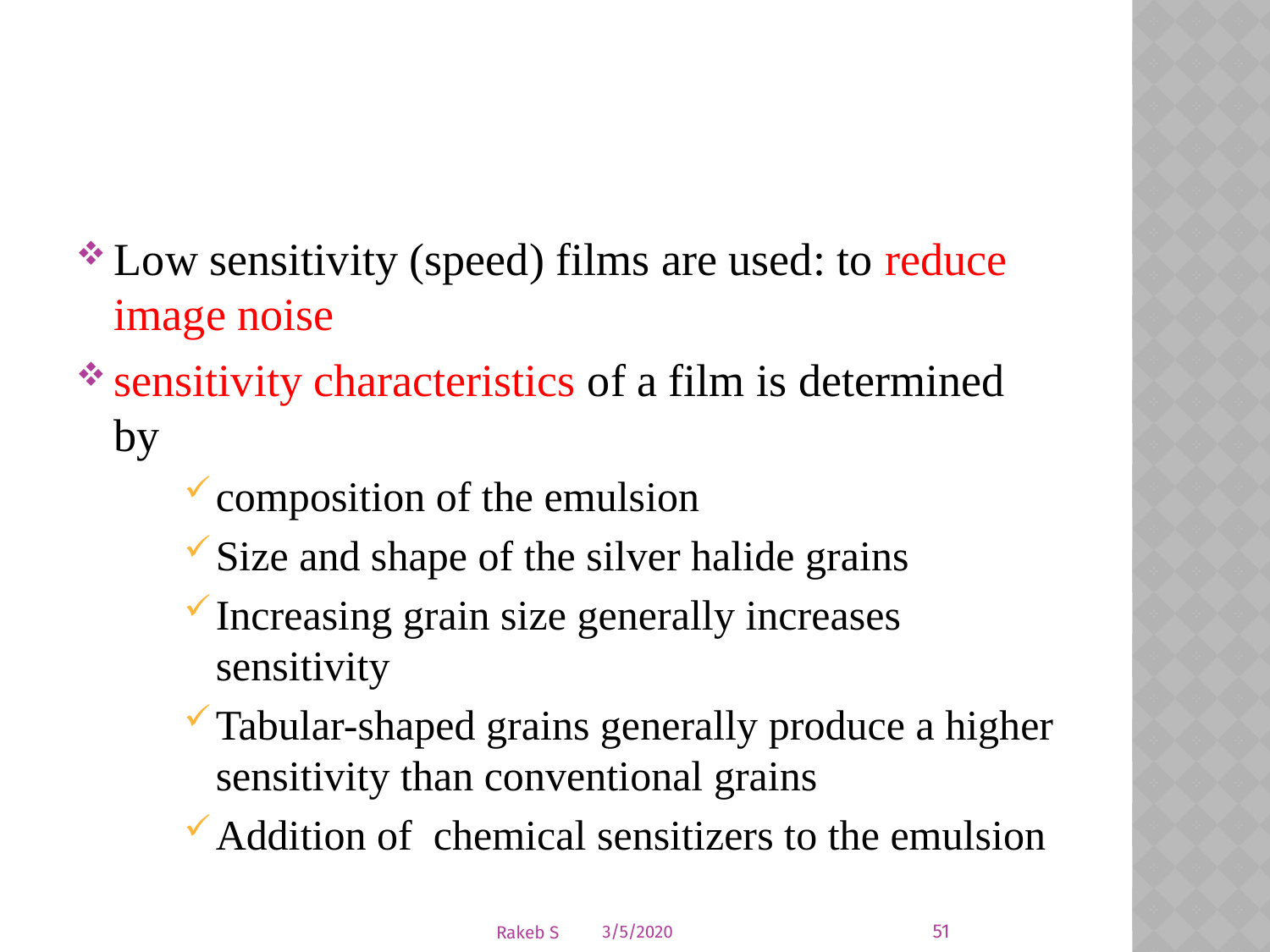

Low sensitivity (speed) films are used: to reduce image noise
sensitivity characteristics of a film is determined by
composition of the emulsion
Size and shape of the silver halide grains
Increasing grain size generally increases sensitivity
Tabular-shaped grains generally produce a higher sensitivity than conventional grains
Addition of  chemical sensitizers to the emulsion

51
Rakeb S
3/5/2020